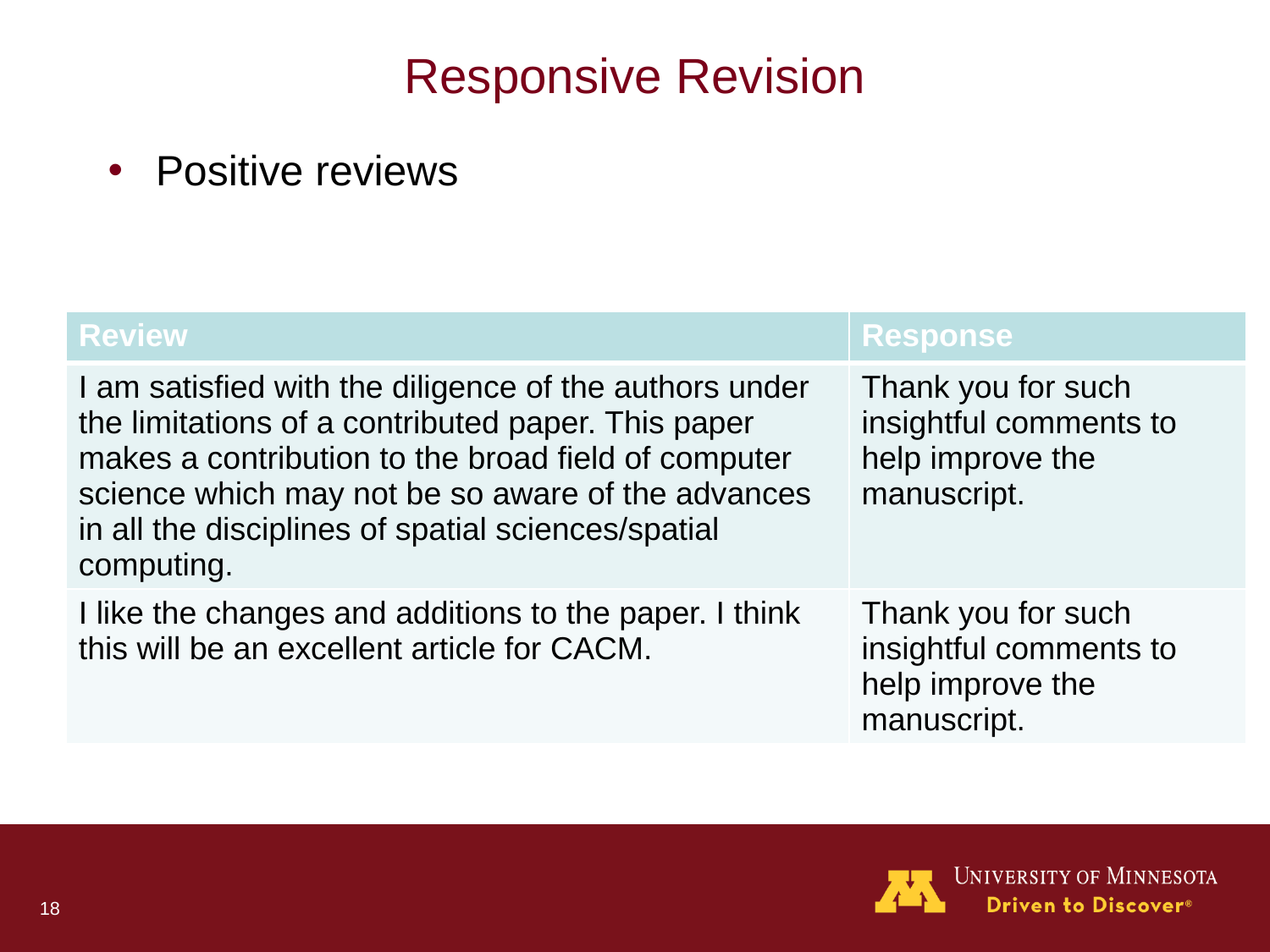

# Responsive Revision
Positive reviews
| Review | Response |
| --- | --- |
| I am satisfied with the diligence of the authors under the limitations of a contributed paper. This paper makes a contribution to the broad field of computer science which may not be so aware of the advances in all the disciplines of spatial sciences/spatial computing. | Thank you for such insightful comments to help improve the manuscript. |
| I like the changes and additions to the paper. I think this will be an excellent article for CACM. | Thank you for such insightful comments to help improve the manuscript. |
18